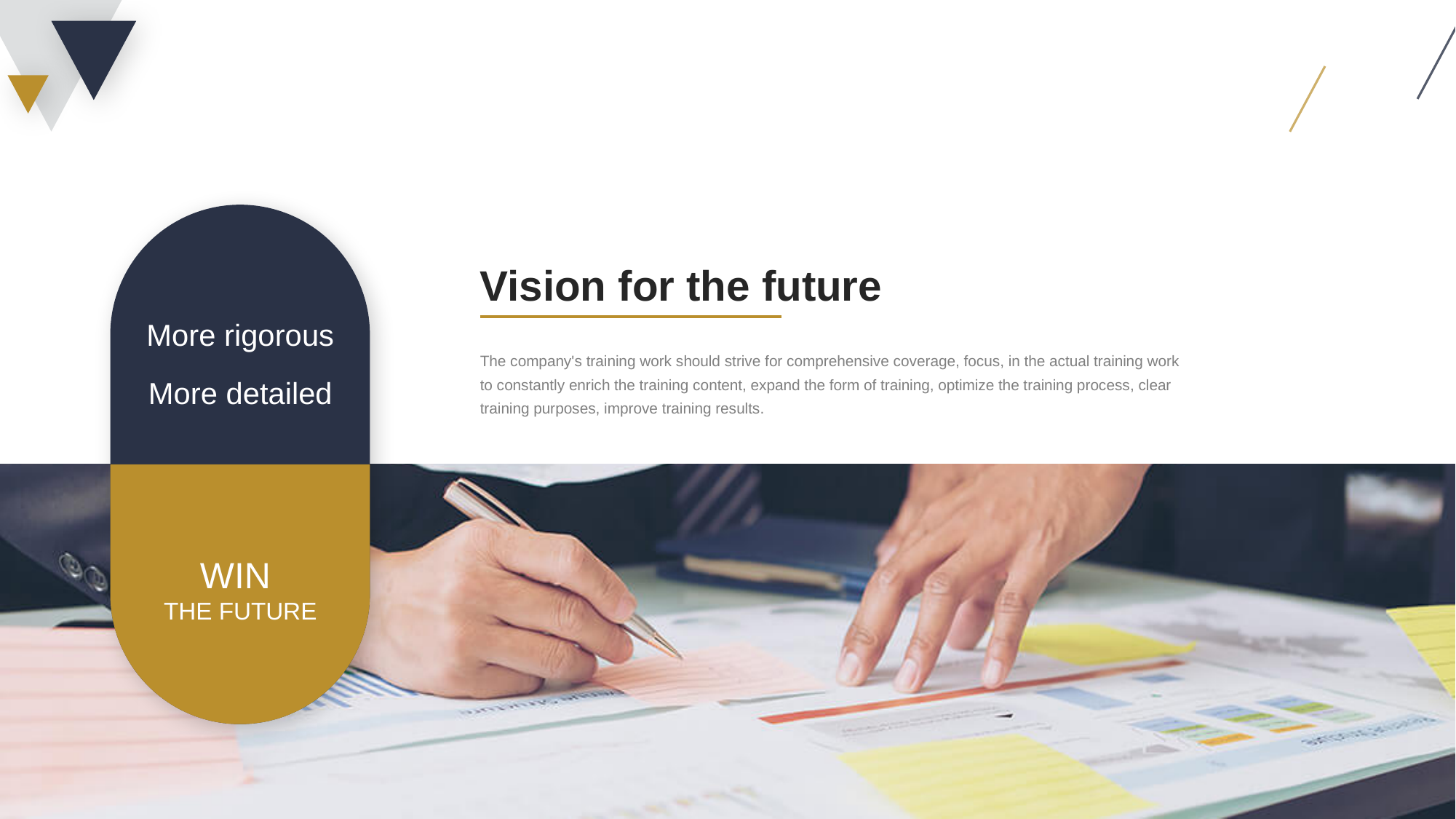

More rigorous

More detailed

WIN
THE FUTURE
Vision for the future
The company's training work should strive for comprehensive coverage, focus, in the actual training work to constantly enrich the training content, expand the form of training, optimize the training process, clear training purposes, improve training results.